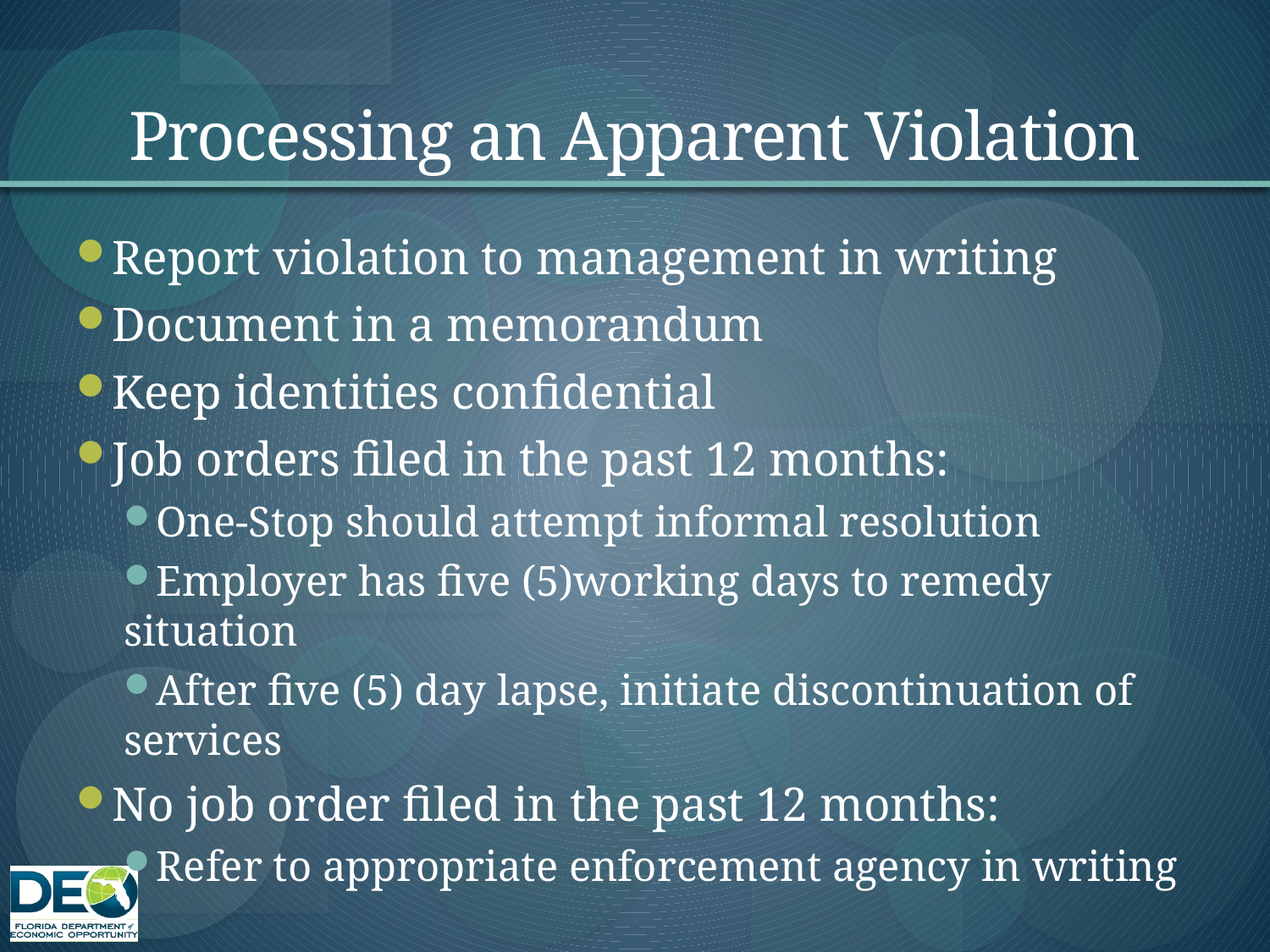

# Processing an Apparent Violation
Report violation to management in writing
Document in a memorandum
Keep identities confidential
Job orders filed in the past 12 months:
One-Stop should attempt informal resolution
Employer has five (5)working days to remedy situation
After five (5) day lapse, initiate discontinuation of services
No job order filed in the past 12 months:
Refer to appropriate enforcement agency in writing